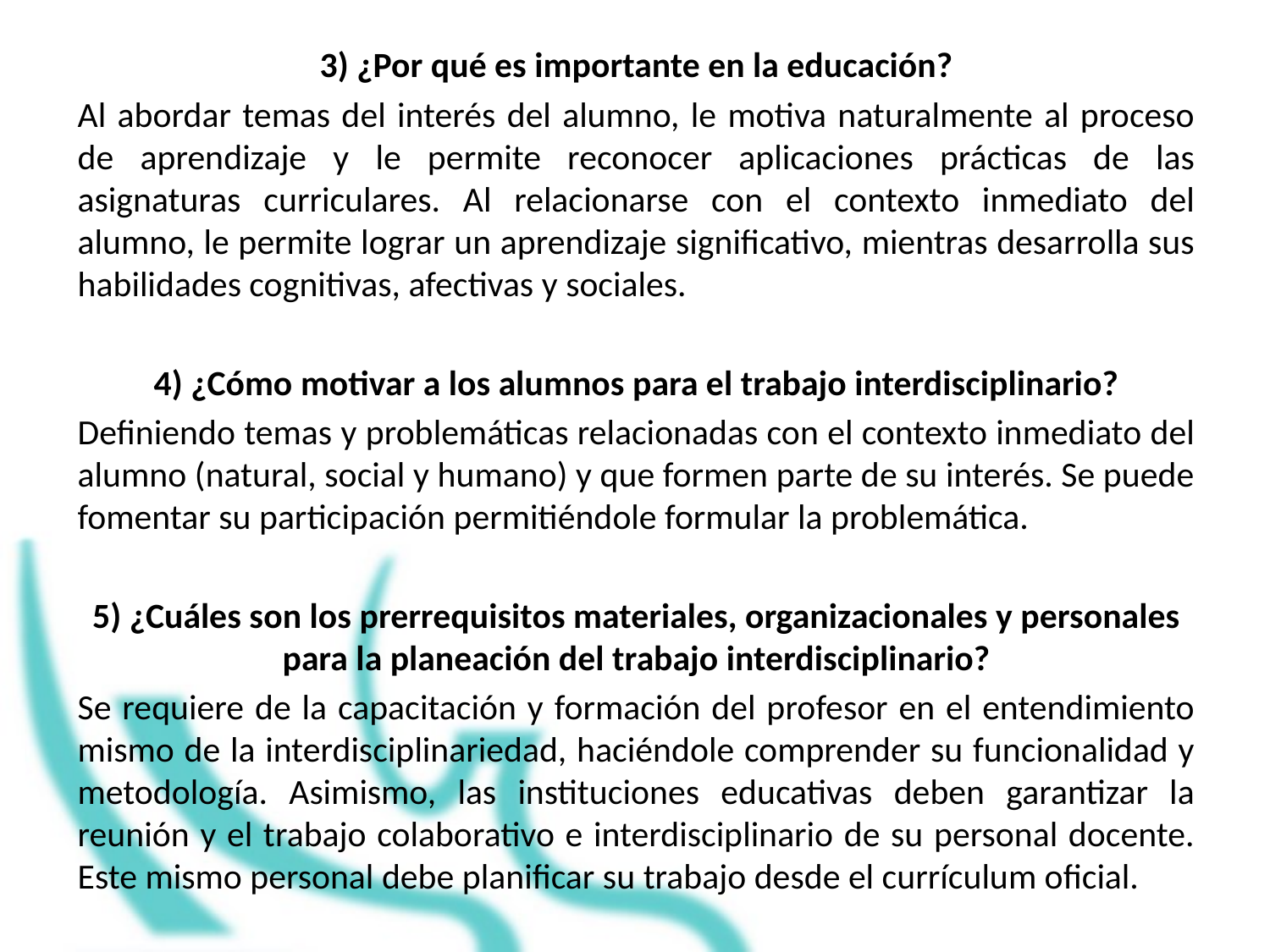

3) ¿Por qué es importante en la educación?
Al abordar temas del interés del alumno, le motiva naturalmente al proceso de aprendizaje y le permite reconocer aplicaciones prácticas de las asignaturas curriculares. Al relacionarse con el contexto inmediato del alumno, le permite lograr un aprendizaje significativo, mientras desarrolla sus habilidades cognitivas, afectivas y sociales.

4) ¿Cómo motivar a los alumnos para el trabajo interdisciplinario?
Definiendo temas y problemáticas relacionadas con el contexto inmediato del alumno (natural, social y humano) y que formen parte de su interés. Se puede fomentar su participación permitiéndole formular la problemática.

5) ¿Cuáles son los prerrequisitos materiales, organizacionales y personales para la planeación del trabajo interdisciplinario?
Se requiere de la capacitación y formación del profesor en el entendimiento mismo de la interdisciplinariedad, haciéndole comprender su funcionalidad y metodología. Asimismo, las instituciones educativas deben garantizar la reunión y el trabajo colaborativo e interdisciplinario de su personal docente. Este mismo personal debe planificar su trabajo desde el currículum oficial.